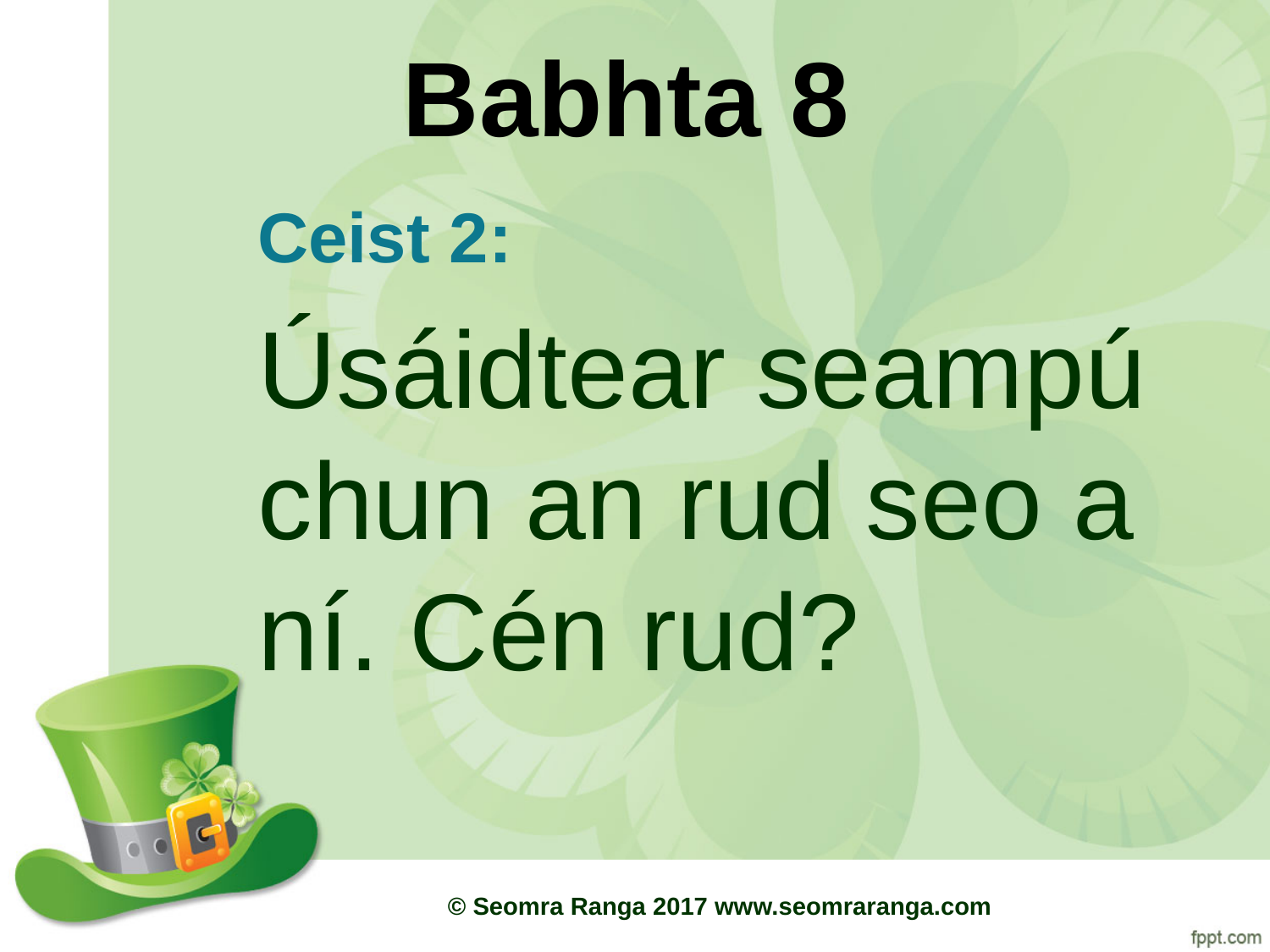

# Babhta 8
Ceist 2:
Úsáidtear seampú chun an rud seo a ní. Cén rud?
© Seomra Ranga 2017 www.seomraranga.com